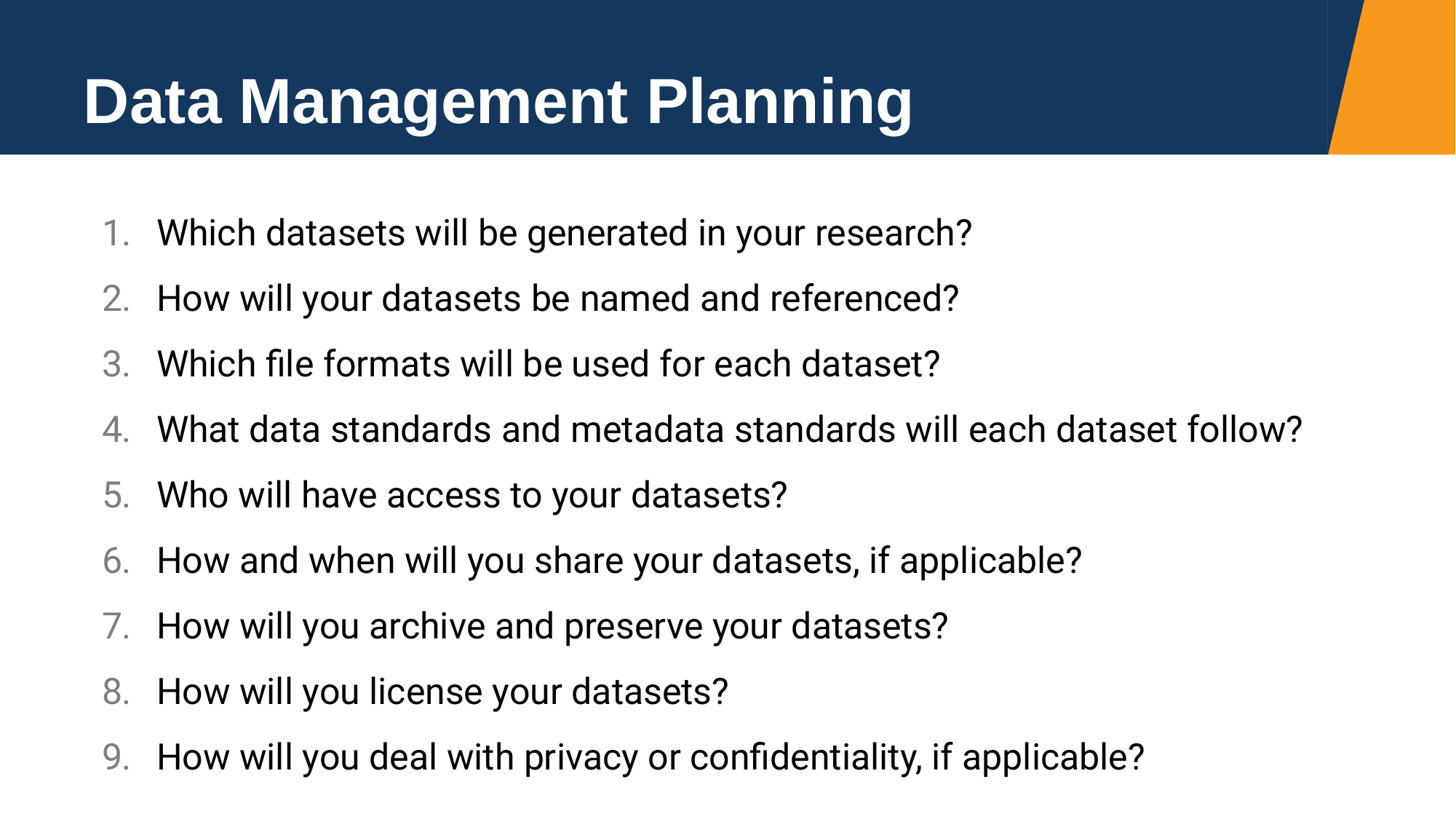

# Data Management Planning
Which datasets will be generated in your research?
How will your datasets be named and referenced?
Which file formats will be used for each dataset?
What data standards and metadata standards will each dataset follow?
Who will have access to your datasets?
How and when will you share your datasets, if applicable?
How will you archive and preserve your datasets?
How will you license your datasets?
How will you deal with privacy or confidentiality, if applicable?